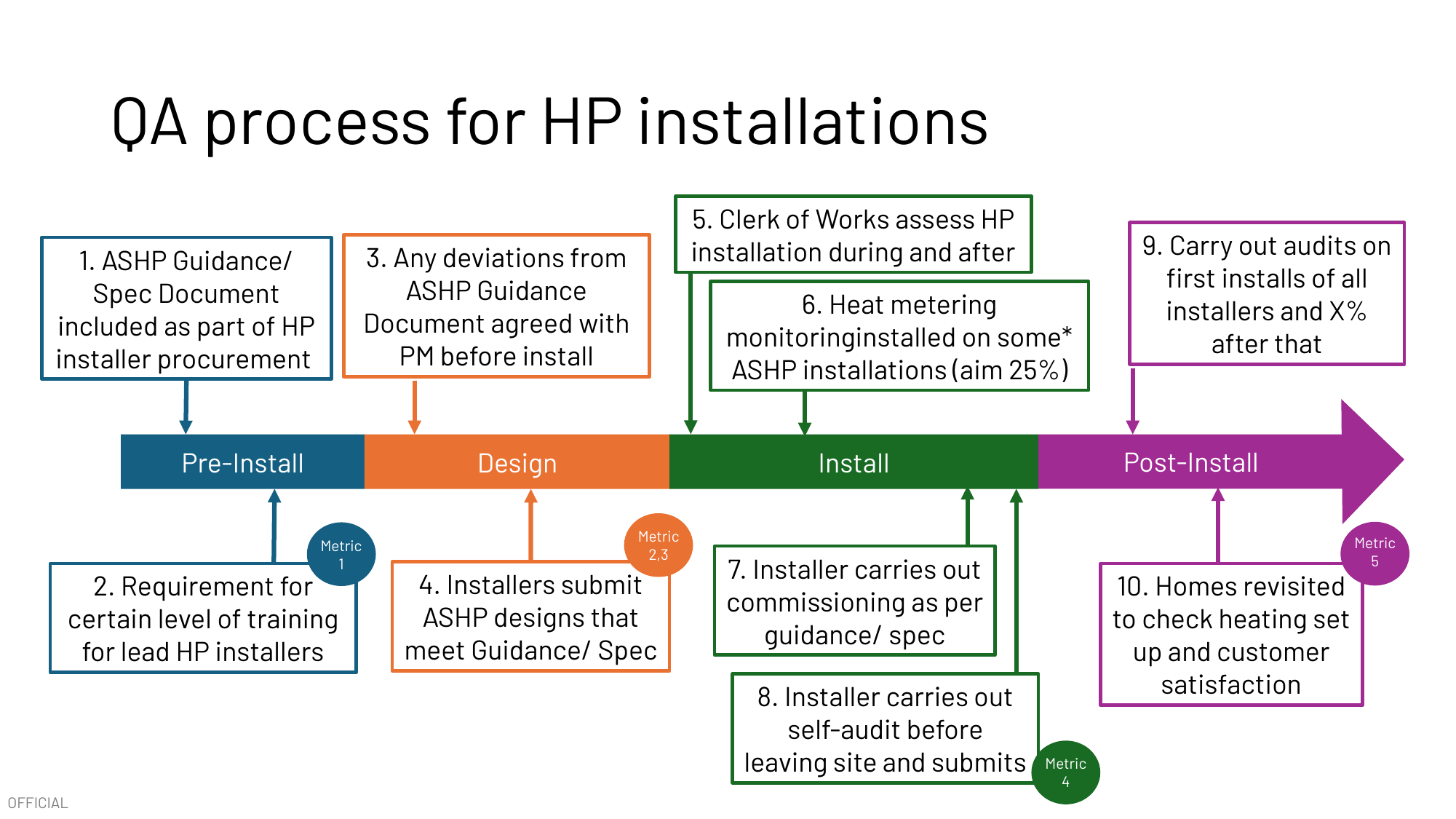

# QA process for HP installations
5. Clerk of Works assess HP installation during and after
9. Carry out audits on first installs of all installers and X% after that
3. Any deviations from ASHP Guidance Document agreed with PM before install
1. ASHP Guidance/ Spec Document included as part of HP installer procurement
6. Heat metering monitoringinstalled on some* ASHP installations (aim 25%)

Post-Install
Design
Pre-Install
Install

Metric
2,3

Metric
5
Metric
1
7. Installer carries out commissioning as per guidance/ spec
4. Installers submit ASHP designs that meet Guidance/ Spec
2. Requirement for certain level of training for lead HP installers
10. Homes revisited to check heating set up and customer satisfaction
8. Installer carries out self-audit before leaving site and submits

Metric
4